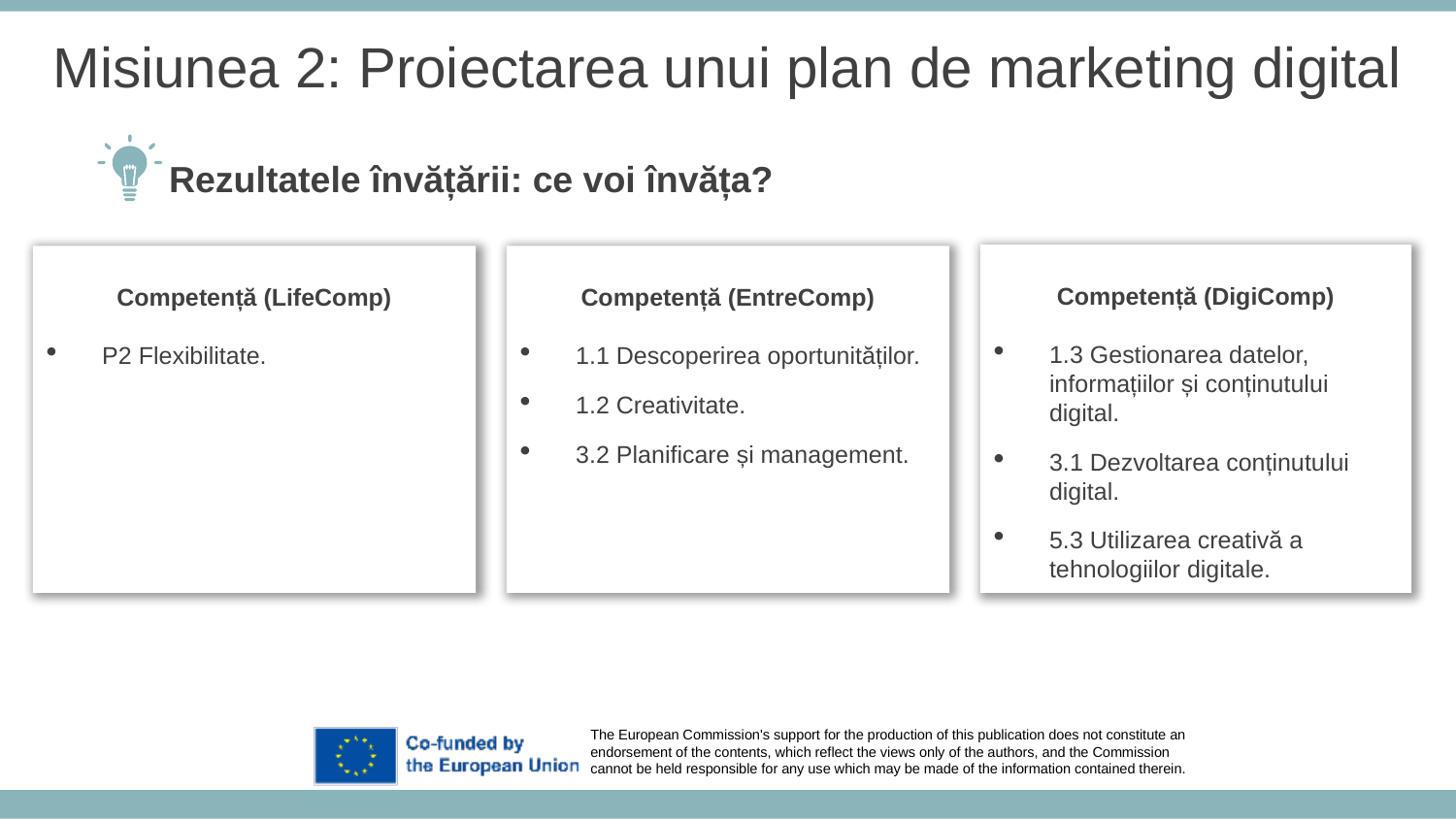

Misiunea 2: Proiectarea unui plan de marketing digital

Rezultatele învățării: ce voi învăța?

Competență (DigiComp)

1.3 Gestionarea datelor, informațiilor și conținutului digital.
3.1 Dezvoltarea conținutului digital.
5.3 Utilizarea creativă a tehnologiilor digitale.

Competență (EntreComp)

1.1 Descoperirea oportunităților.
1.2 Creativitate.
3.2 Planificare și management.

Competență (LifeComp)

P2 Flexibilitate.